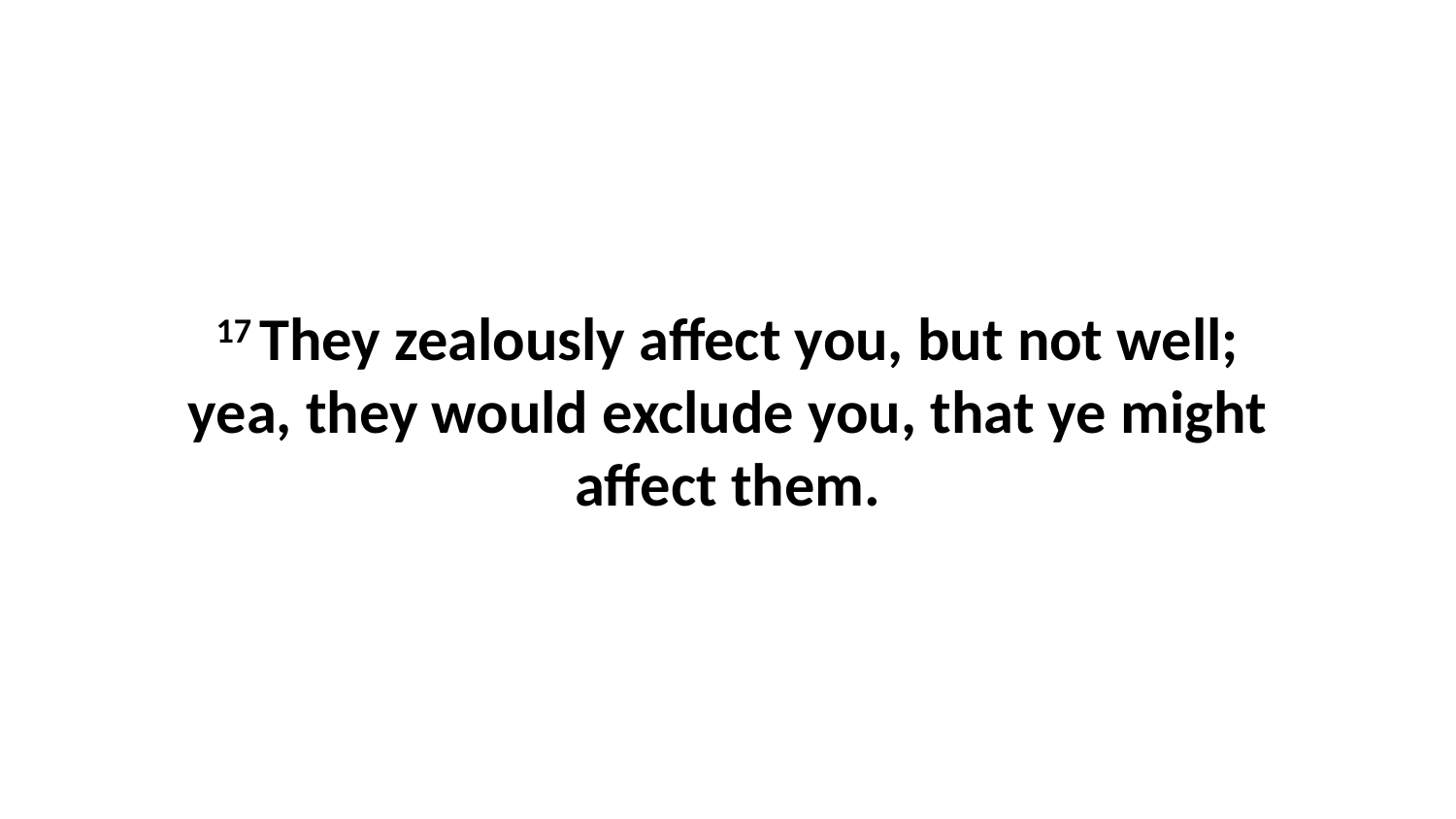

17 They zealously affect you, but not well; yea, they would exclude you, that ye might affect them.